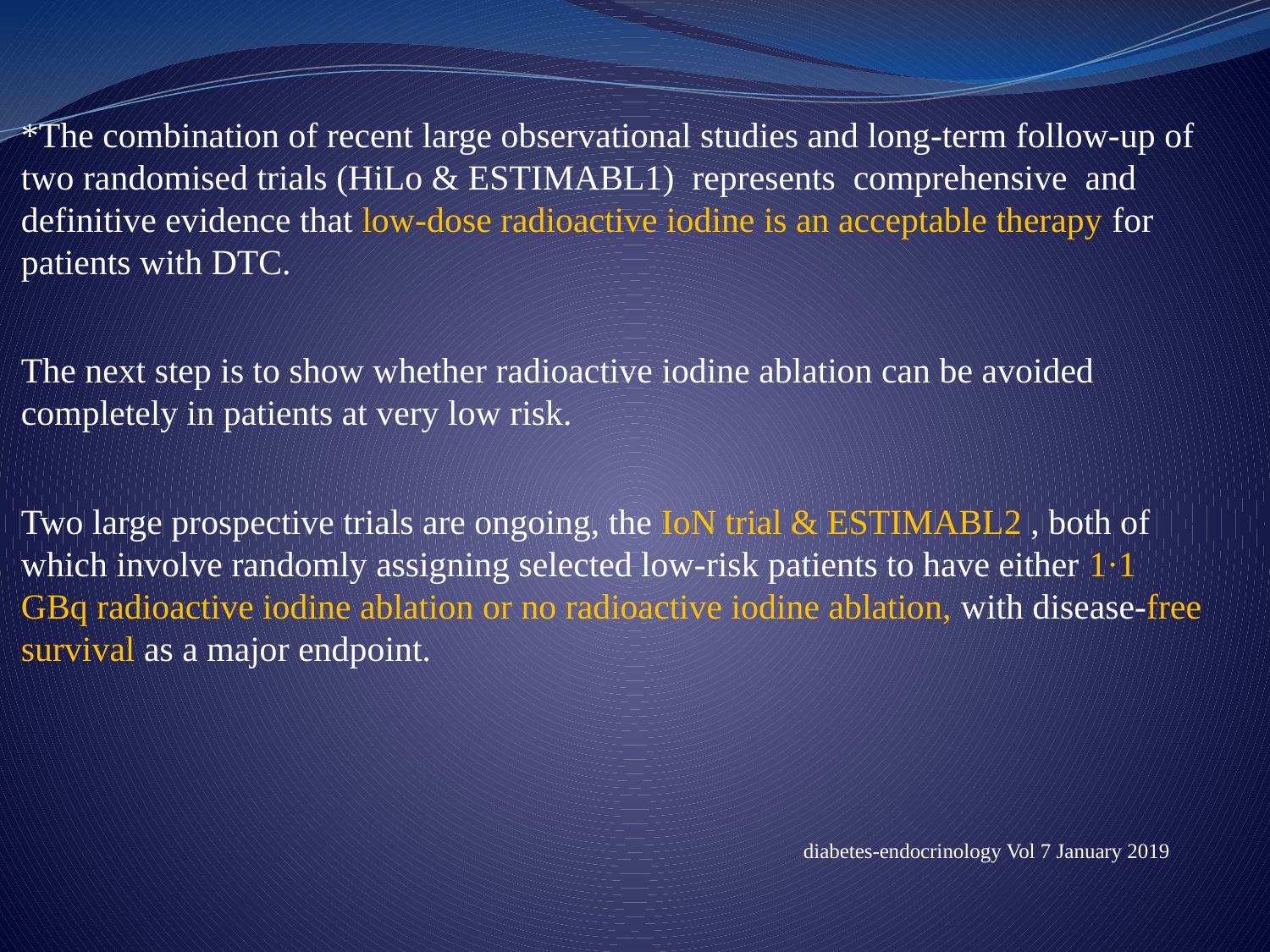

*The combination of recent large observational studies and long-term follow-up of two randomised trials (HiLo & ESTIMABL1)  represents  comprehensive  and definitive evidence that low-dose radioactive iodine is an acceptable therapy for patients with DTC.

The next step is to show whether radioactive iodine ablation can be avoided completely in patients at very low risk.

Two large prospective trials are ongoing, the IoN trial & ESTIMABL2 , both of which involve randomly assigning selected low-risk patients to have either 1·1 GBq radioactive iodine ablation or no radioactive iodine ablation, with disease-free survival as a major endpoint.

                                                                                        diabetes-endocrinology Vol 7 January 2019

#